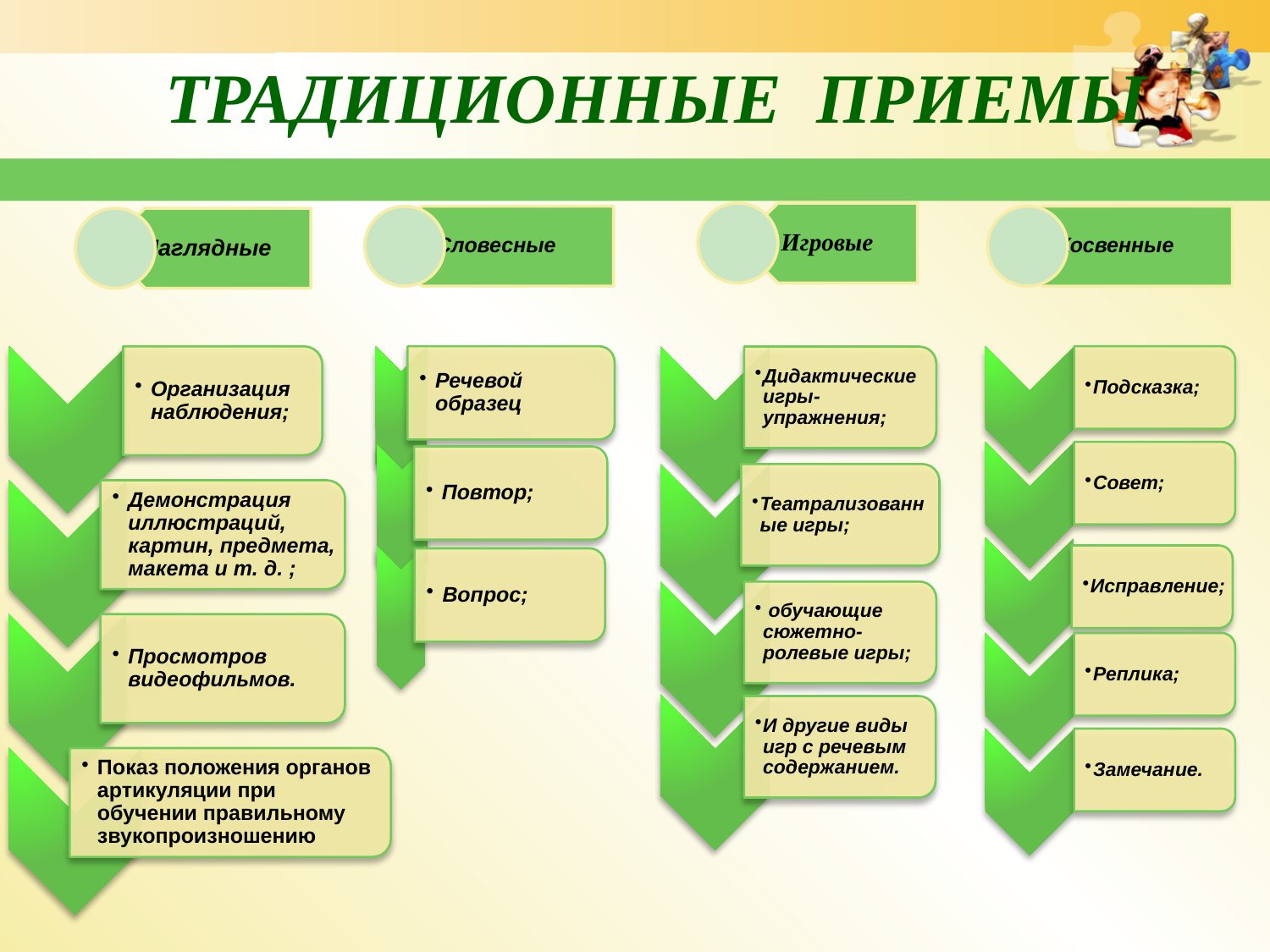

# Традиционные  приемы
Игровые
Косвенные
Словесные
Наглядные

Организация наблюдения;

Демонстрация иллюстраций, картин, предмета, макета и т. д. ;

Просмотров видеофильмов.

Показ положения органов артикуляции при  обучении правильному звукопроизношению

Речевой образец

Повтор;

Вопрос;

Дидактические игры-упражнения;

Театрализованные игры;

 обучающие сюжетно-ролевые игры;

И другие виды игр с речевым содержанием.

Подсказка;

Совет;

Исправление;

Реплика;

Замечание.